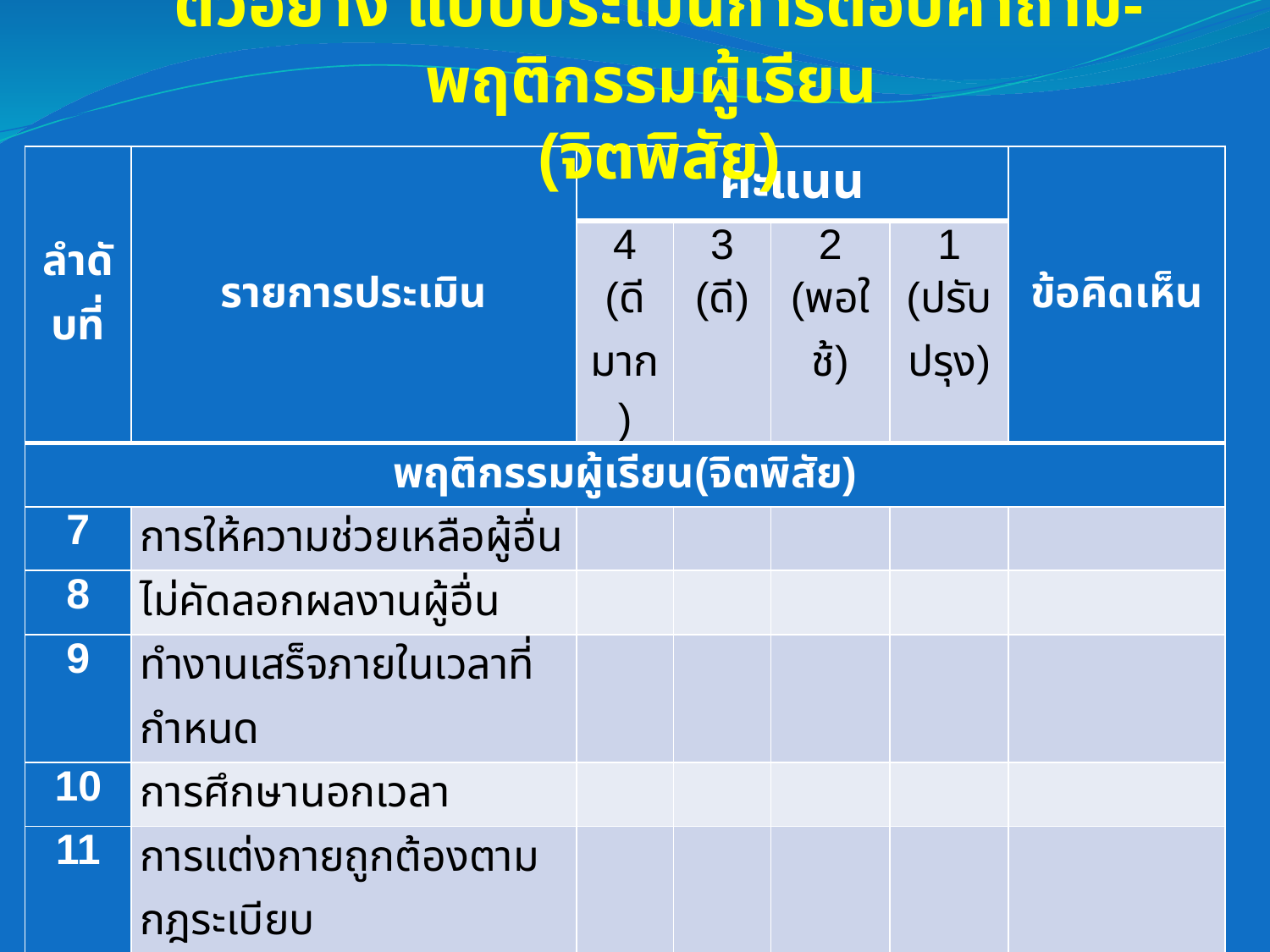

ตัวอย่าง แบบประเมินการตอบคำถาม-พฤติกรรมผู้เรียน
(จิตพิสัย)
| ลำดับที่ | รายการประเมิน | คะแนน |  |  |  | ข้อคิดเห็น |
| --- | --- | --- | --- | --- | --- | --- |
|  |  | 4 (ดีมาก) | 3 (ดี) | 2 (พอใช้) | 1 (ปรับปรุง) |  |
| พฤติกรรมผู้เรียน(จิตพิสัย) |  |  |  |  |  |  |
| 7 | การให้ความช่วยเหลือผู้อื่น |  |  |  |  |  |
| 8 | ไม่คัดลอกผลงานผู้อื่น |  |  |  |  |  |
| 9 | ทำงานเสร็จภายในเวลาที่กำหนด |  |  |  |  |  |
| 10 | การศึกษานอกเวลา |  |  |  |  |  |
| 11 | การแต่งกายถูกต้องตามกฎระเบียบ |  |  |  |  |  |
| 12 | ความสุภาพ ทั้งกายและวาจา |  |  |  |  |  |
| รวม |  |  |  |  |  |  |
19